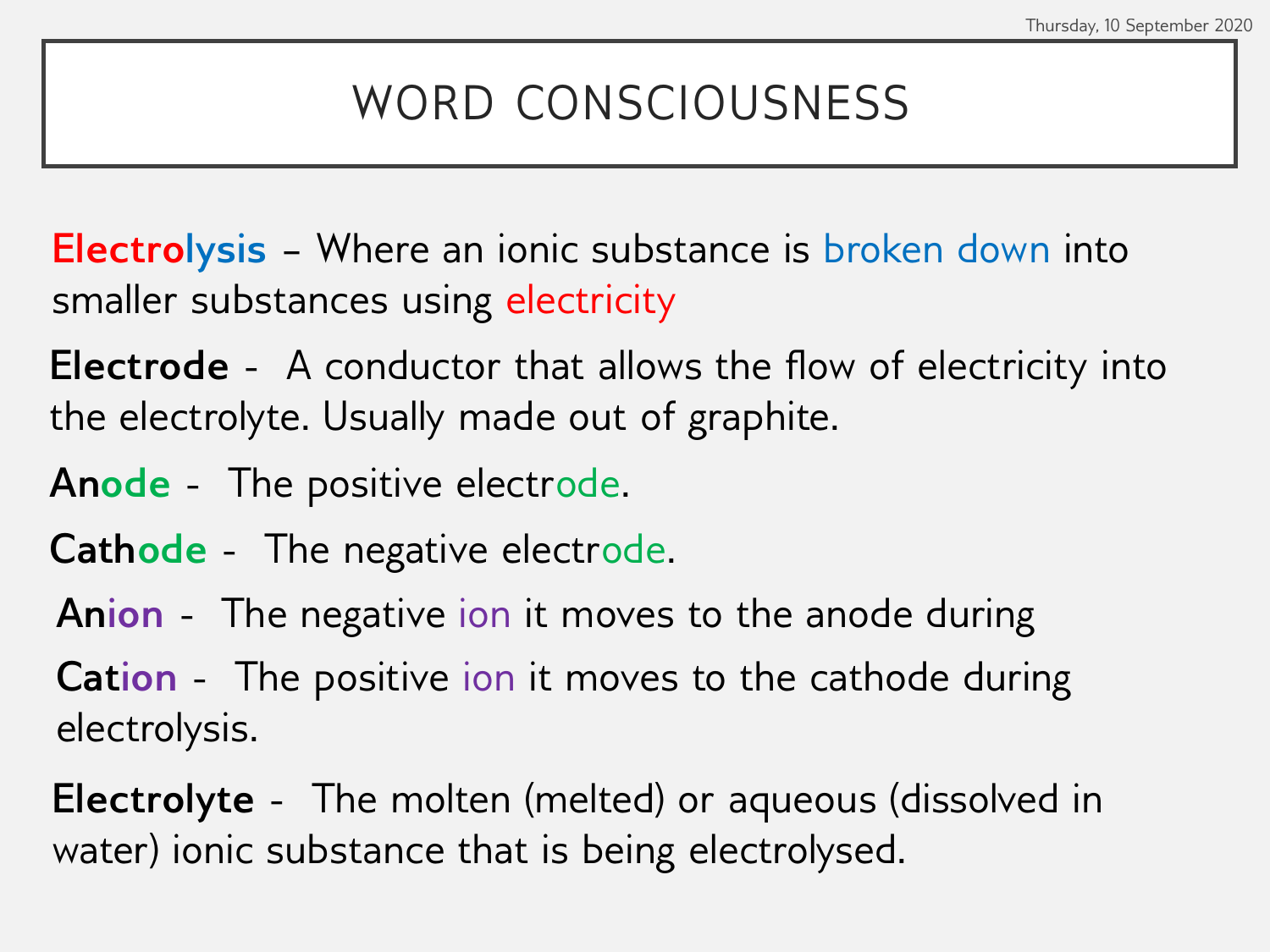

Thursday, 10 September 2020
# Word Consciousness
Electrolysis – Where an ionic substance is broken down into smaller substances using electricity
Electrolysis – Where an ionic substance is broken down into smaller substances using electricity
Electrolysis – Where an ionic substance is broken down into smaller substances using electricity
Electrode -  A conductor that allows the flow of electricity into the electrolyte. Usually made out of graphite.
Anode -  The positive electrode.
Cathode -  The negative electrode.
Anion -  The negative ion it moves to the anode during electrolysis.
Cation -  The positive ion it moves to the cathode during electrolysis.
Electrolyte -  The molten (melted) or aqueous (dissolved in water) ionic substance that is being electrolysed.